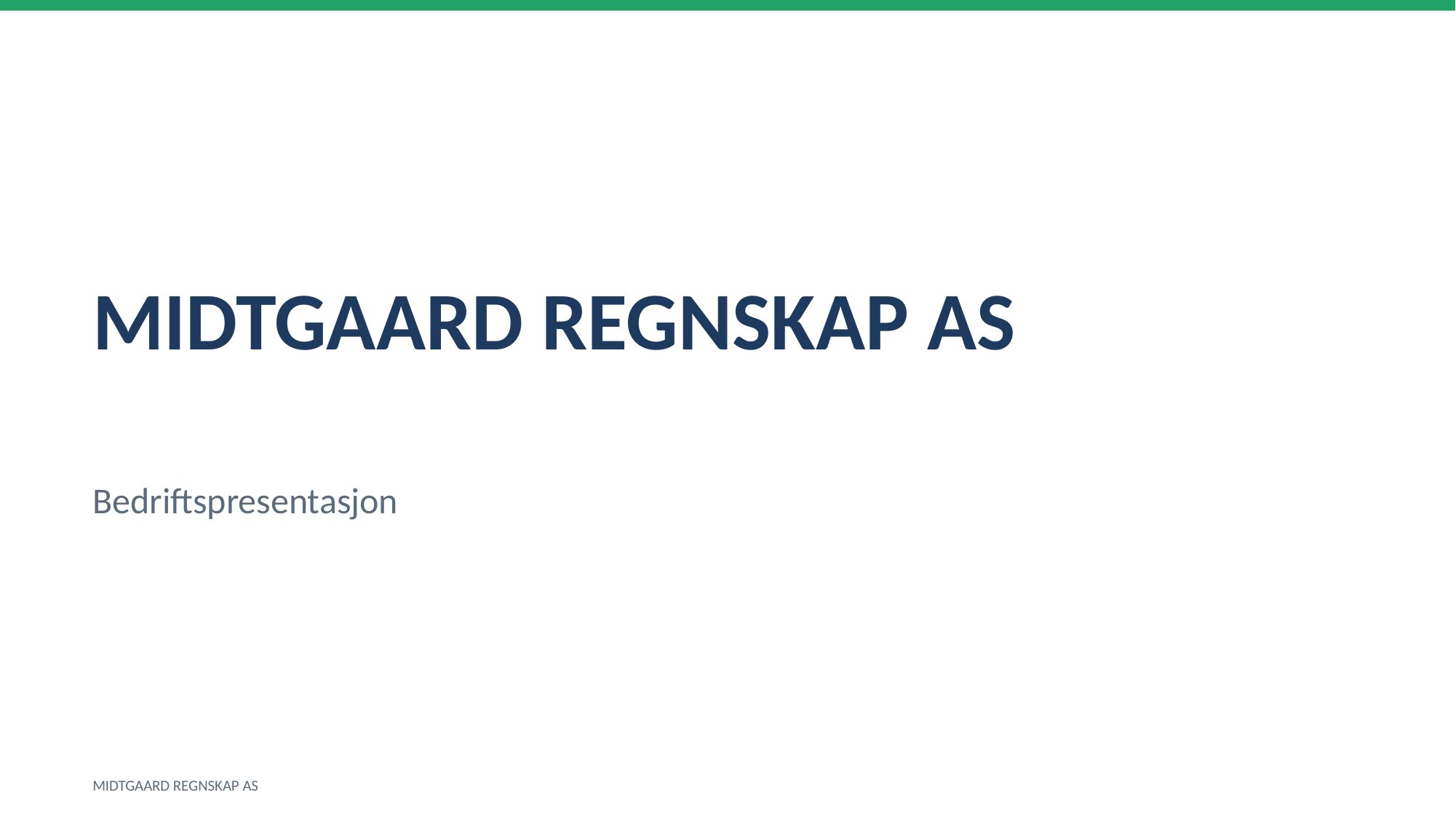

MIDTGAARD REGNSKAP AS
Bedriftspresentasjon
MIDTGAARD REGNSKAP AS